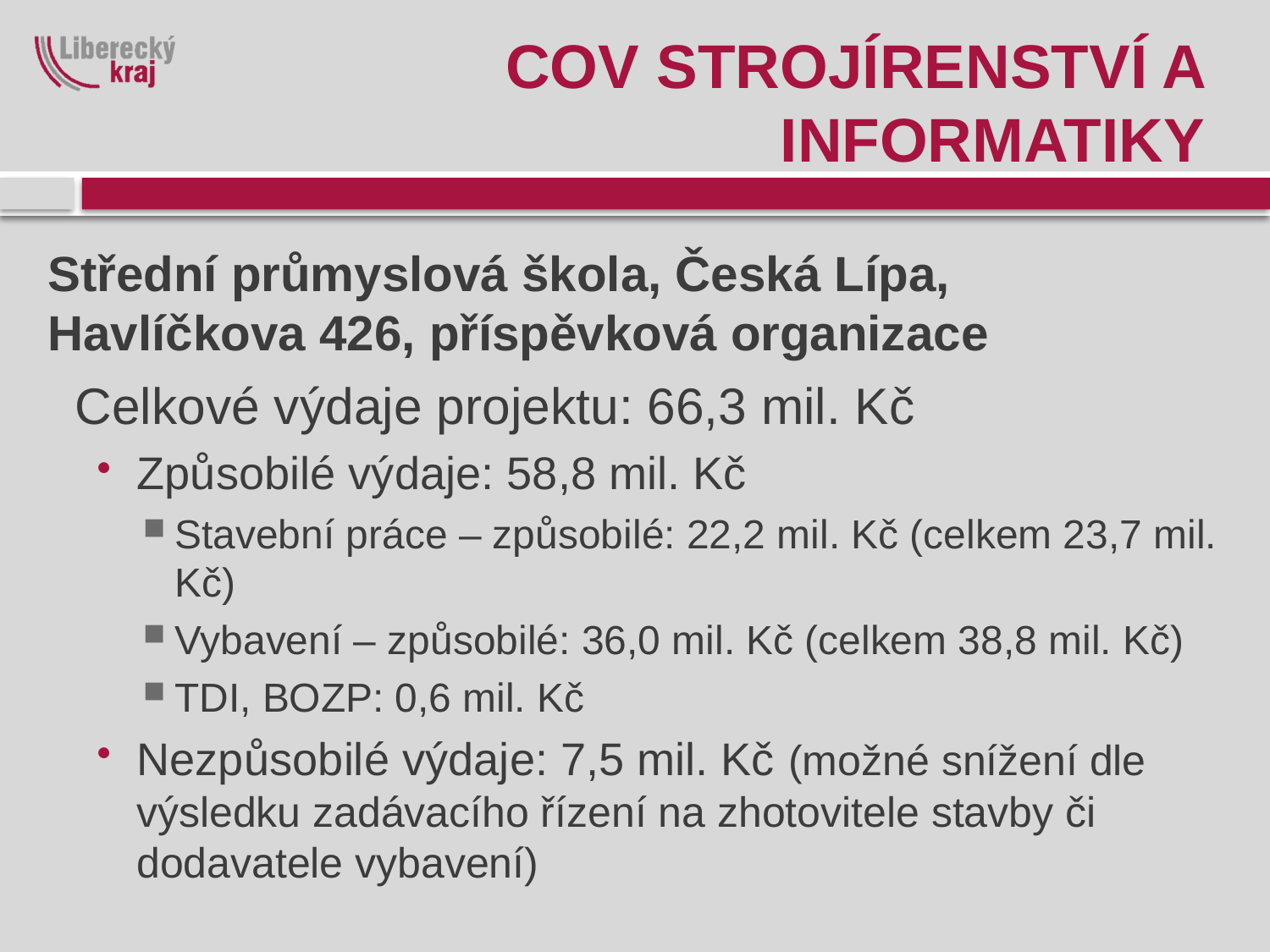

# COV Strojírenství a informatiky
Střední průmyslová škola, Česká Lípa, Havlíčkova 426, příspěvková organizace
Celkové výdaje projektu: 66,3 mil. Kč
Způsobilé výdaje: 58,8 mil. Kč
Stavební práce – způsobilé: 22,2 mil. Kč (celkem 23,7 mil. Kč)
Vybavení – způsobilé: 36,0 mil. Kč (celkem 38,8 mil. Kč)
TDI, BOZP: 0,6 mil. Kč
Nezpůsobilé výdaje: 7,5 mil. Kč (možné snížení dle výsledku zadávacího řízení na zhotovitele stavby či dodavatele vybavení)